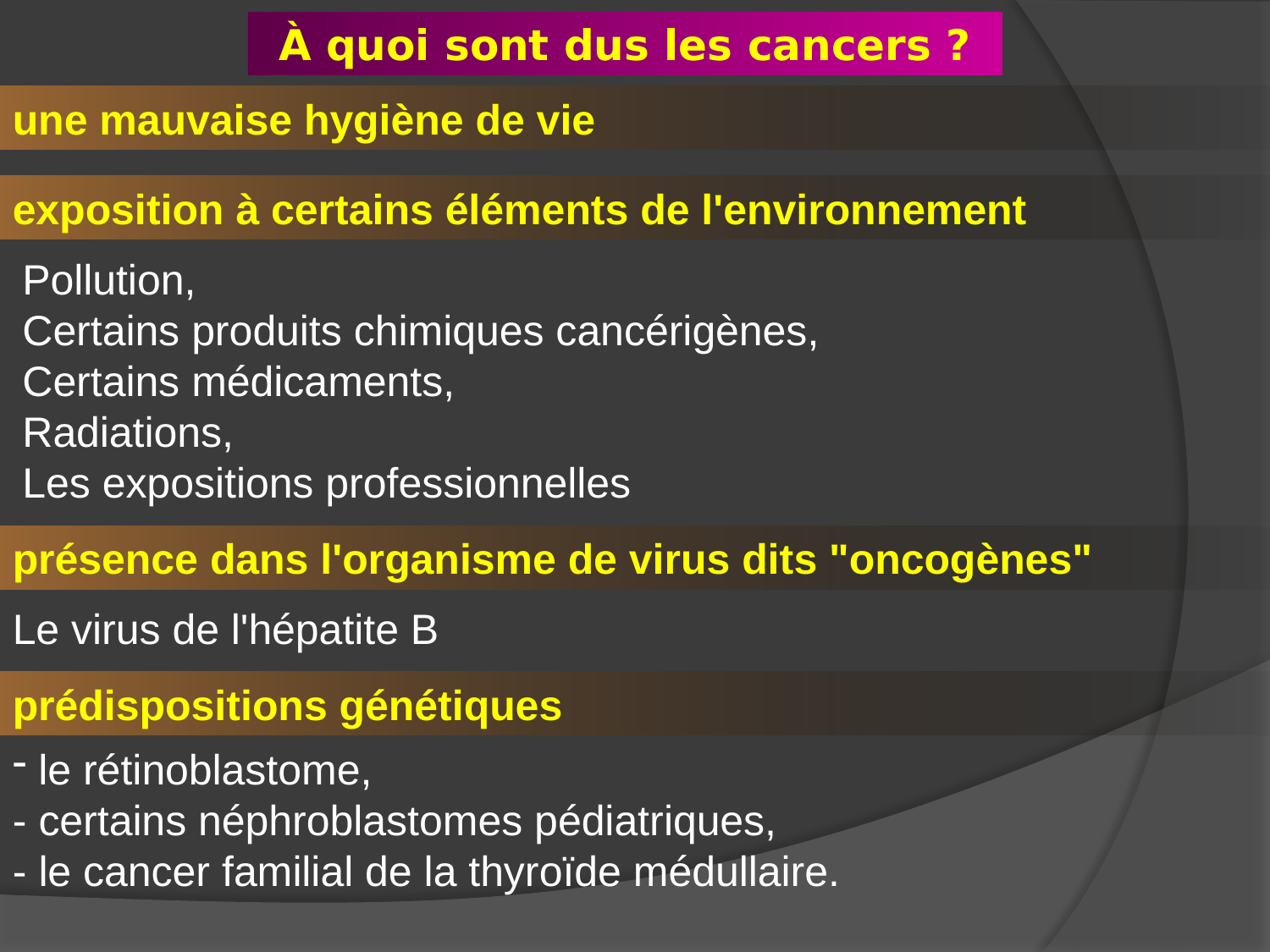

À quoi sont dus les cancers ?
une mauvaise hygiène de vie
exposition à certains éléments de l'environnement
Pollution,
Certains produits chimiques cancérigènes,
Certains médicaments,
Radiations,
Les expositions professionnelles
présence dans l'organisme de virus dits "oncogènes"
Le virus de l'hépatite B
prédispositions génétiques
 le rétinoblastome,
- certains néphroblastomes pédiatriques,
- le cancer familial de la thyroïde médullaire.